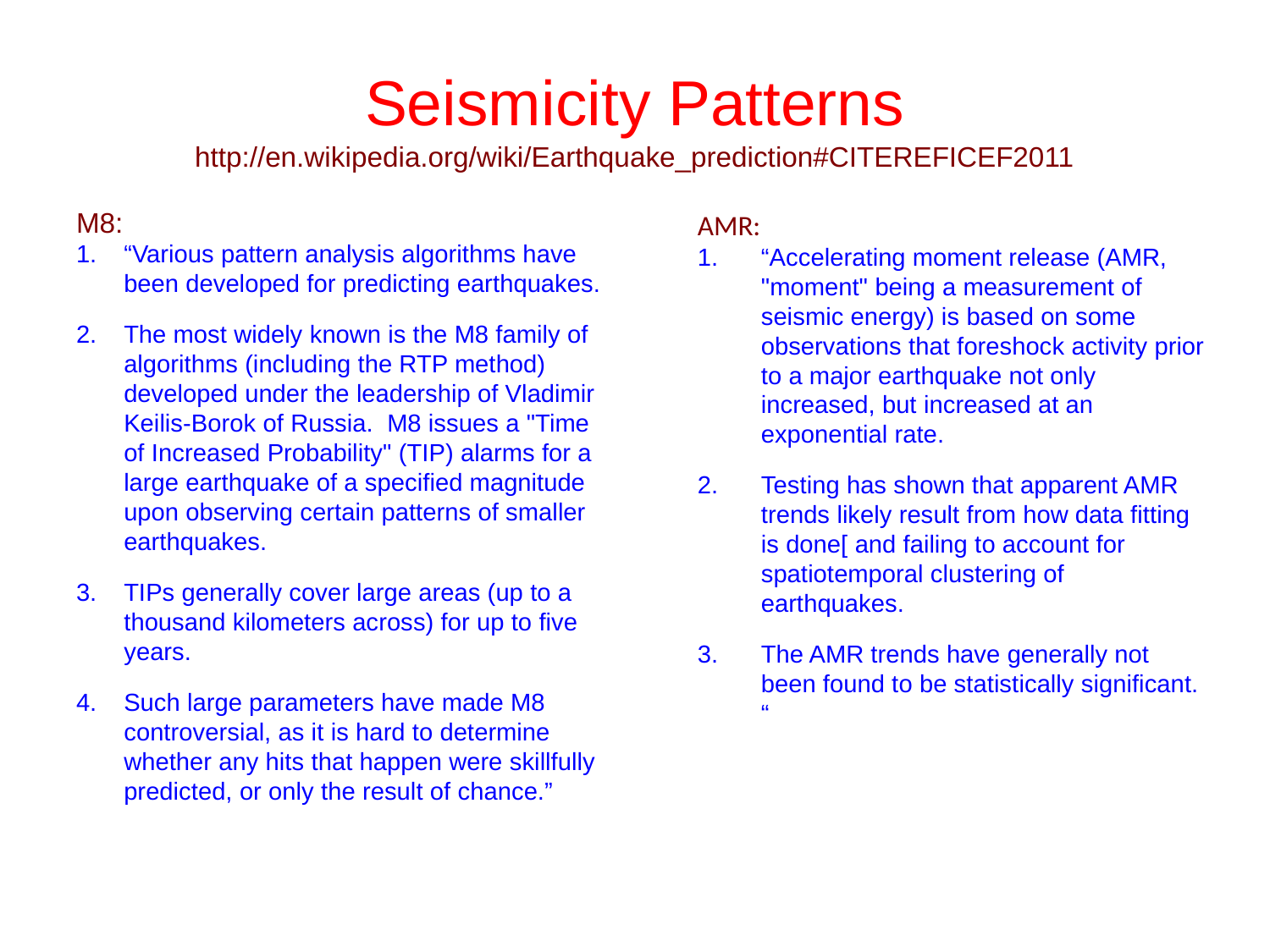

# Seismicity Patterns http://en.wikipedia.org/wiki/Earthquake_prediction#CITEREFICEF2011
M8:
“Various pattern analysis algorithms have been developed for predicting earthquakes.
The most widely known is the M8 family of algorithms (including the RTP method) developed under the leadership of Vladimir Keilis-Borok of Russia.  M8 issues a "Time of Increased Probability" (TIP) alarms for a large earthquake of a specified magnitude upon observing certain patterns of smaller earthquakes.
TIPs generally cover large areas (up to a thousand kilometers across) for up to five years.
Such large parameters have made M8 controversial, as it is hard to determine whether any hits that happen were skillfully predicted, or only the result of chance.”

AMR:
“Accelerating moment release (AMR, "moment" being a measurement of seismic energy) is based on some observations that foreshock activity prior to a major earthquake not only increased, but increased at an exponential rate.
Testing has shown that apparent AMR trends likely result from how data fitting is done[ and failing to account for spatiotemporal clustering of earthquakes.
The AMR trends have generally not been found to be statistically significant. “